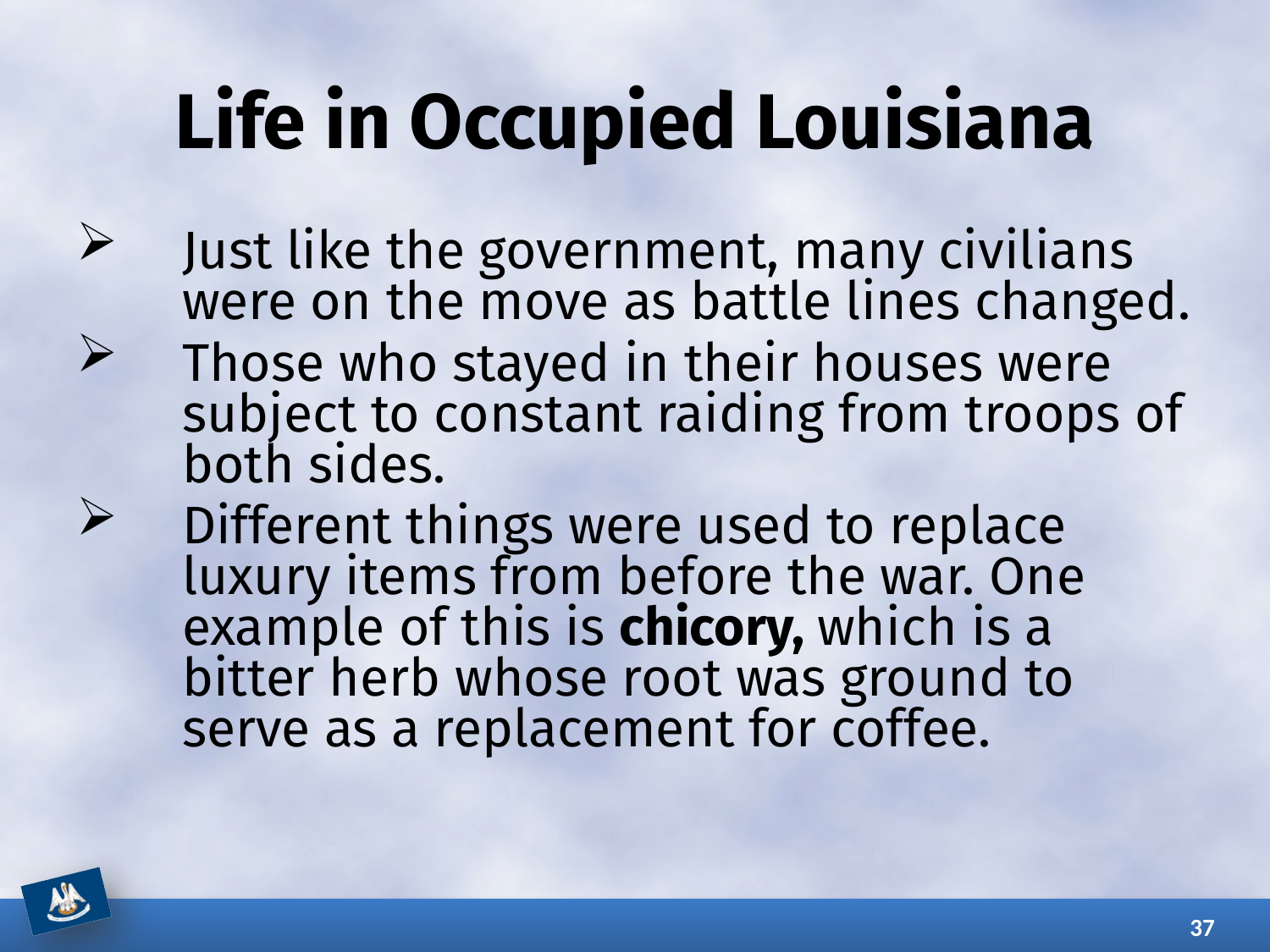

# Life in Occupied Louisiana
Just like the government, many civilians were on the move as battle lines changed.
Those who stayed in their houses were subject to constant raiding from troops of both sides.
Different things were used to replace luxury items from before the war. One example of this is chicory, which is a bitter herb whose root was ground to serve as a replacement for coffee.
37